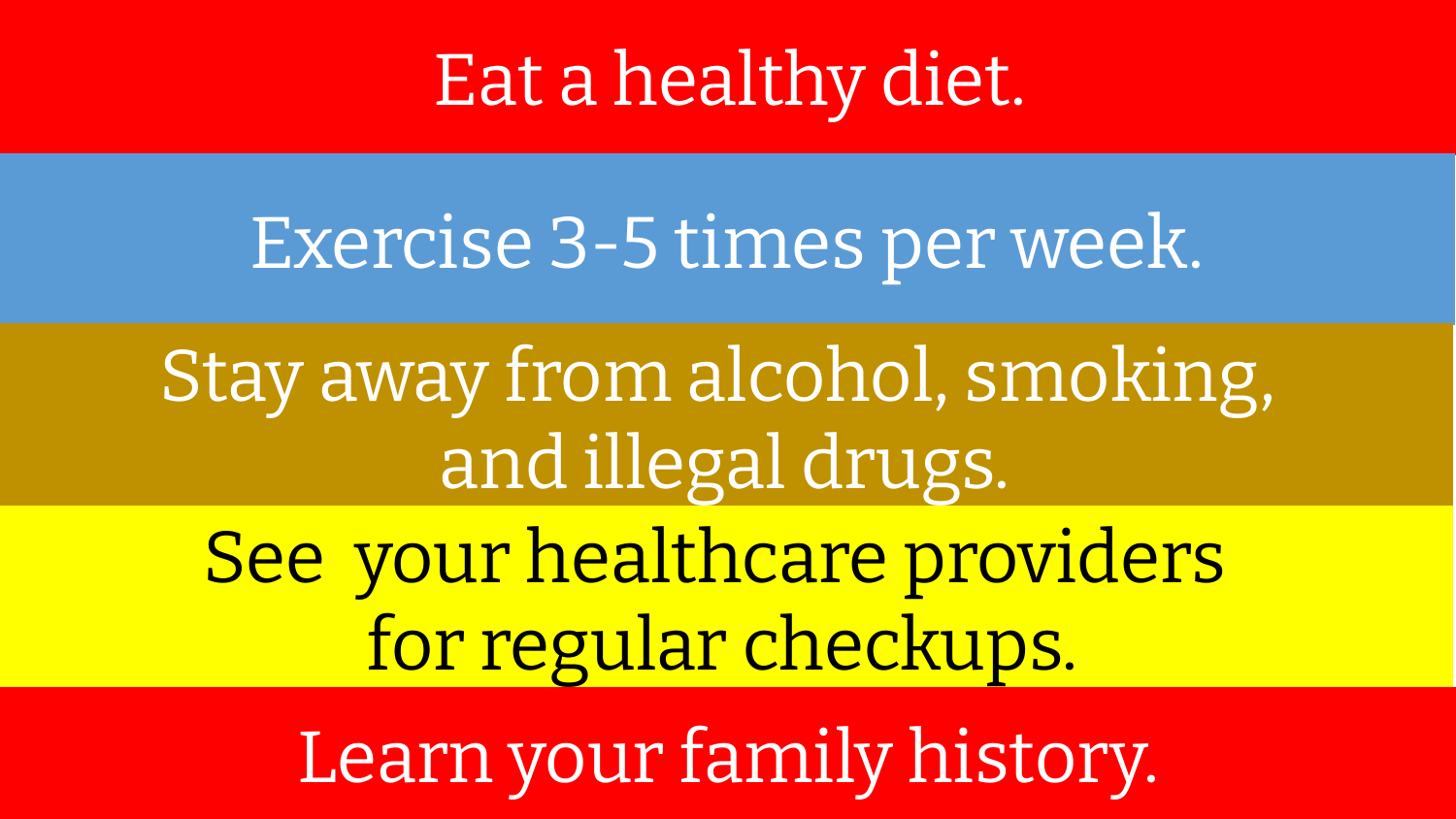

Eat a healthy diet.
Exercise 3-5 times per week.
Stay away from alcohol, smoking,
and illegal drugs.
See  your healthcare providers
for regular checkups.
Learn your family history.